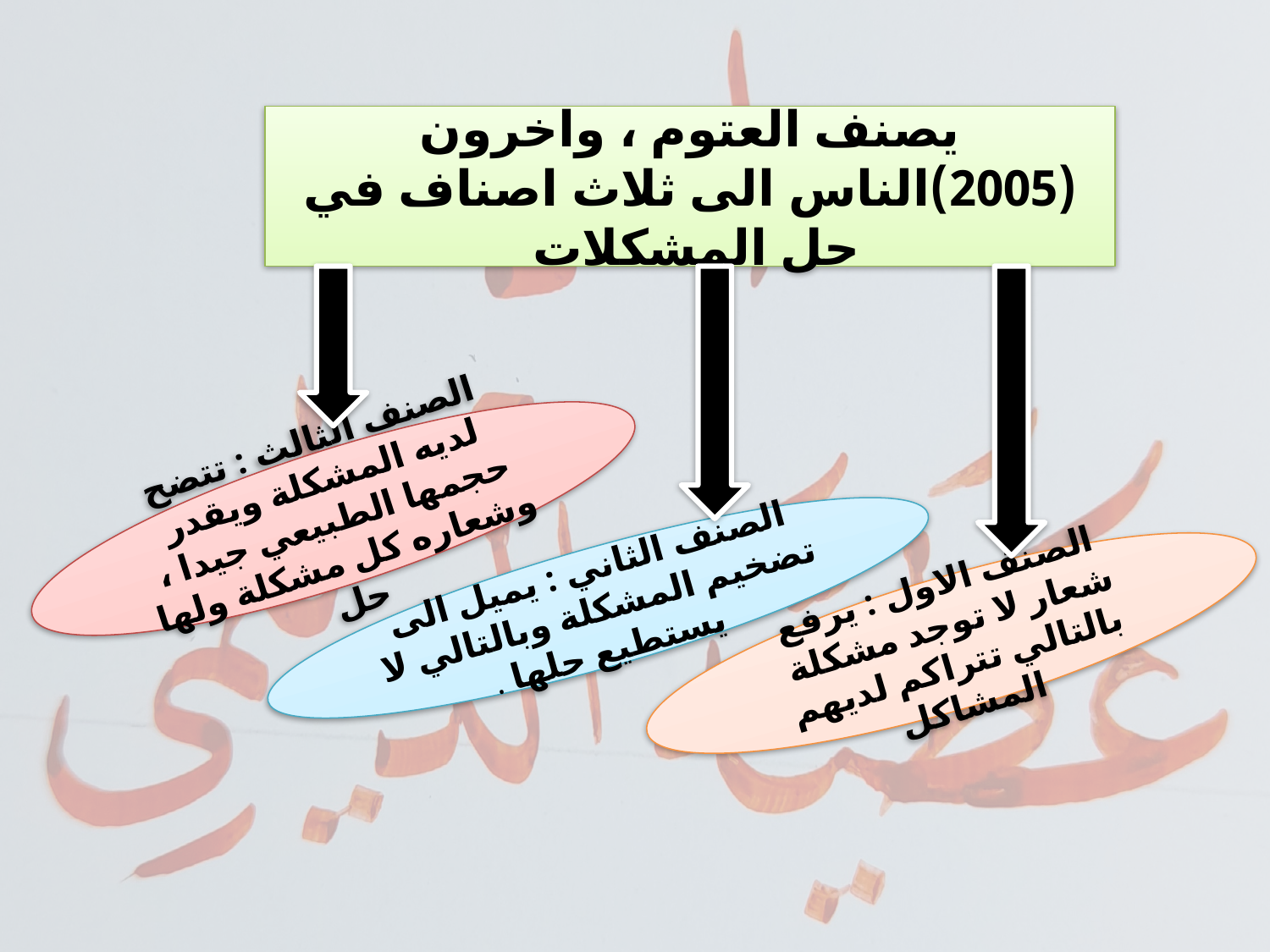

يصنف العتوم ، واخرون (2005)الناس الى ثلاث اصناف في حل المشكلات

الصنف الثالث : تتضح لديه المشكلة ويقدر حجمها الطبيعي جيدا ، وشعاره كل مشكلة ولها حل
الصنف الثاني : يميل الى تضخيم المشكلة وبالتالي لا يستطيع حلها .
الصنف الاول : يرفع شعار لا توجد مشكلة  بالتالي تتراكم لديهم المشاكل